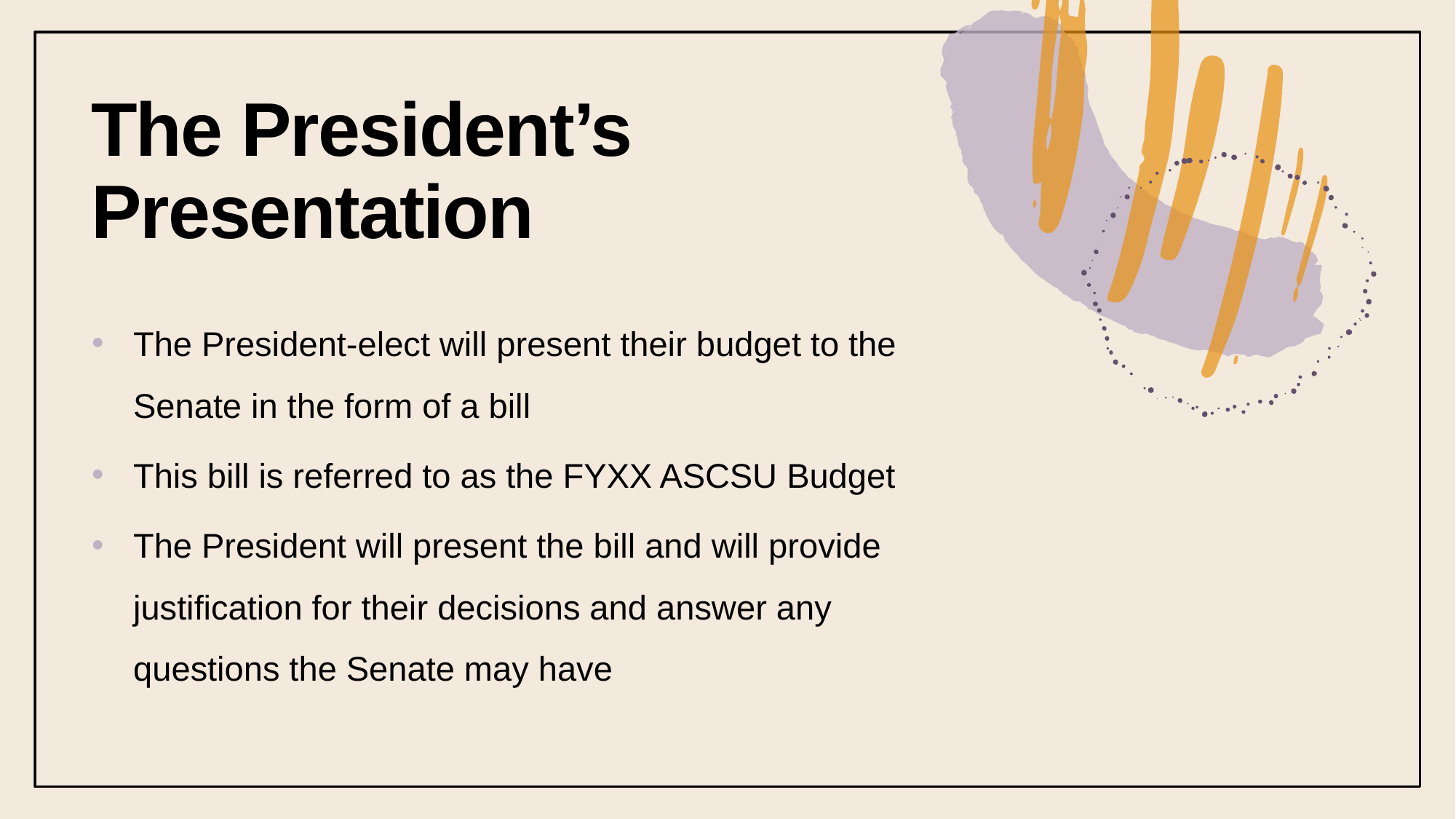

# The President’s Presentation
The President-elect will present their budget to the Senate in the form of a bill
This bill is referred to as the FYXX ASCSU Budget
The President will present the bill and will provide justification for their decisions and answer any questions the Senate may have